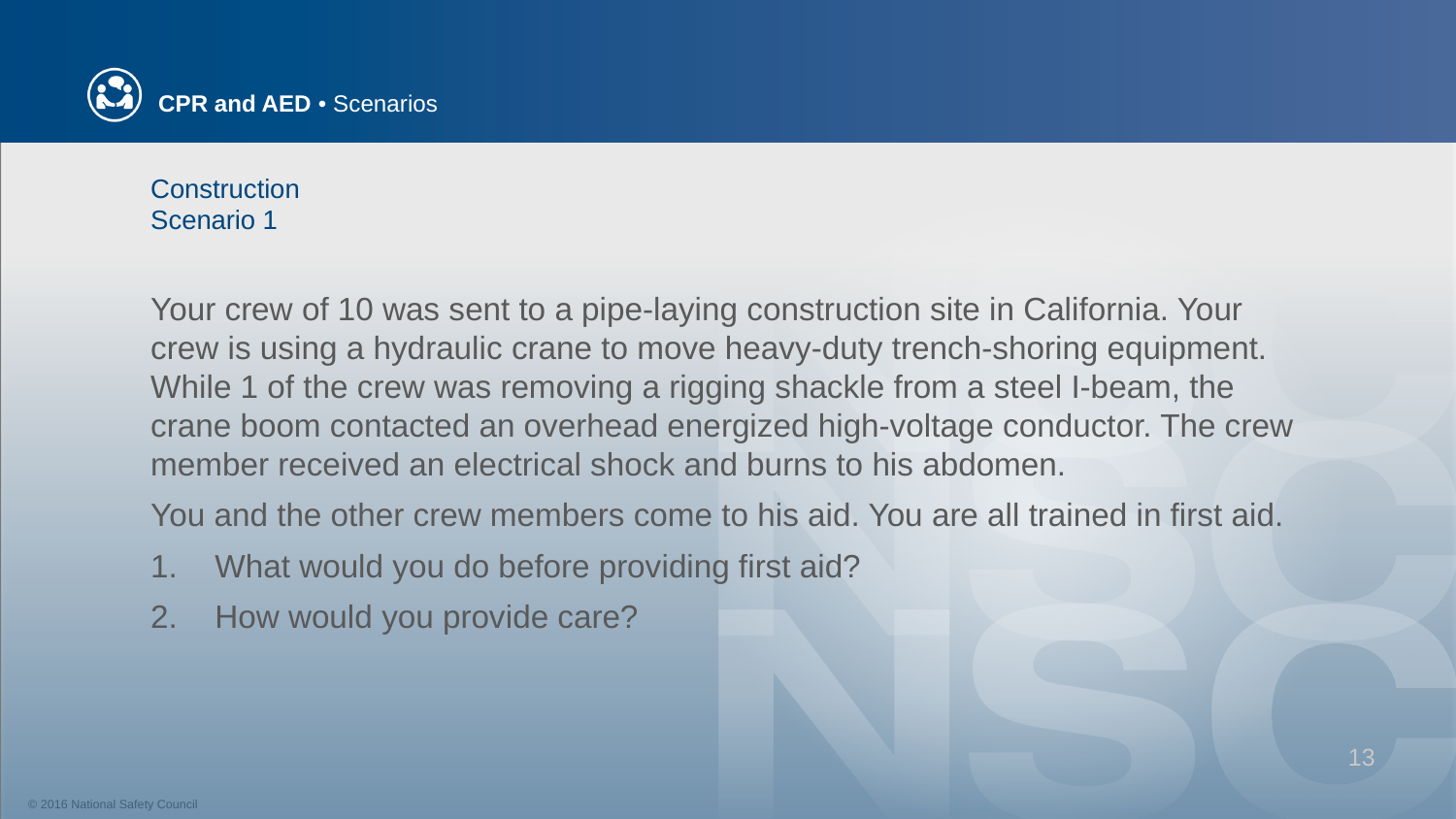

# Construction Scenario 1
Your crew of 10 was sent to a pipe-laying construction site in California. Your crew is using a hydraulic crane to move heavy-duty trench-shoring equipment. While 1 of the crew was removing a rigging shackle from a steel I-beam, the crane boom contacted an overhead energized high-voltage conductor. The crew member received an electrical shock and burns to his abdomen.
You and the other crew members come to his aid. You are all trained in first aid.
What would you do before providing first aid?
How would you provide care?

13